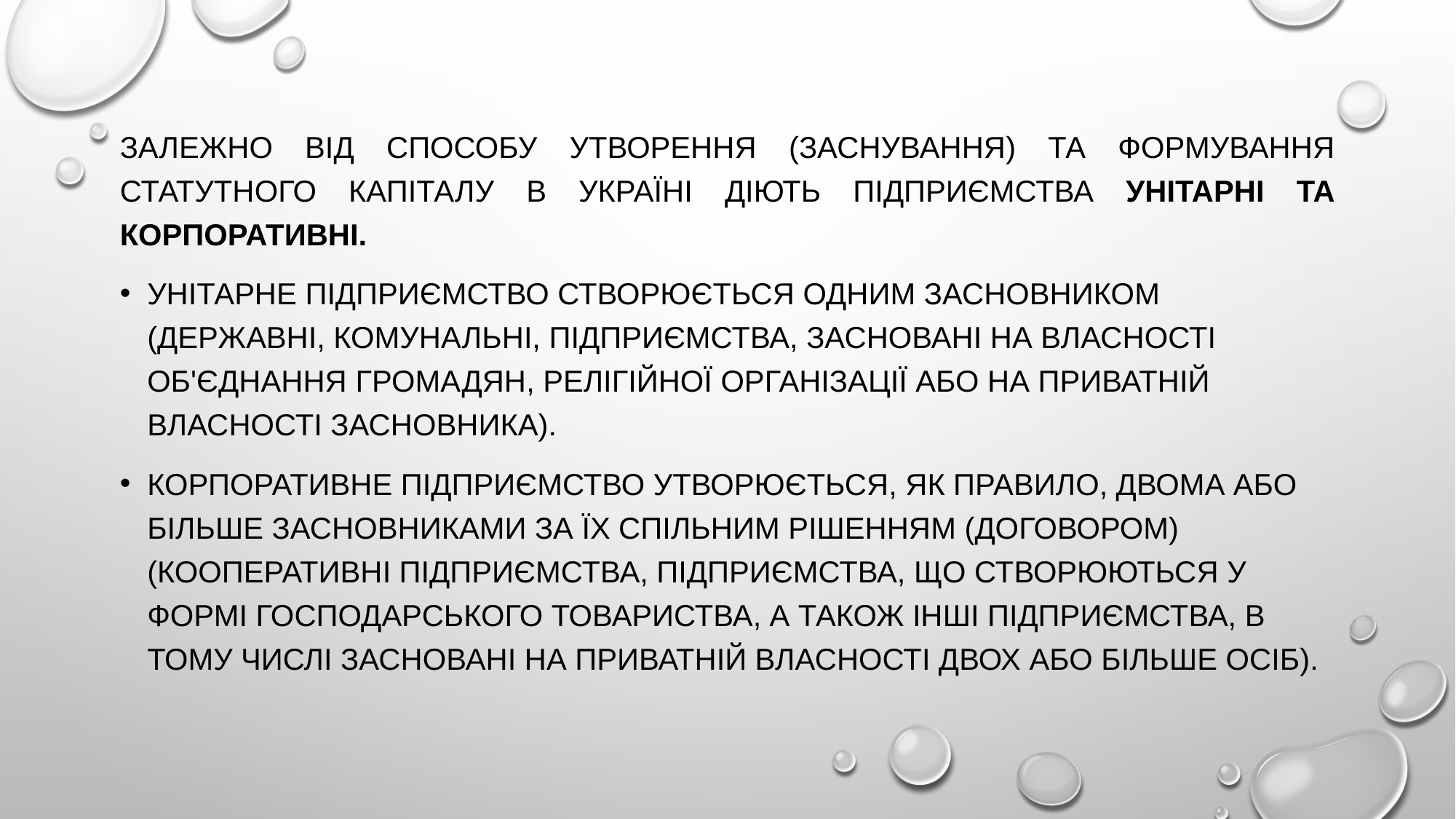

Залежно від способу утворення (заснування) та формування статутного капіталу в Україні діють підприємства унітарні та корпоративні.
Унітарне підприємство створюється одним засновником (державні, комунальні, підприємства, засновані на власності об'єднання громадян, релігійної організації або на приватній власності засновника).
Корпоративне підприємство утворюється, як правило, двома або більше засновниками за їх спільним рішенням (договором) (кооперативні підприємства, підприємства, що створюються у формі господарського товариства, а також інші підприємства, в тому числі засновані на приватній власності двох або більше осіб).